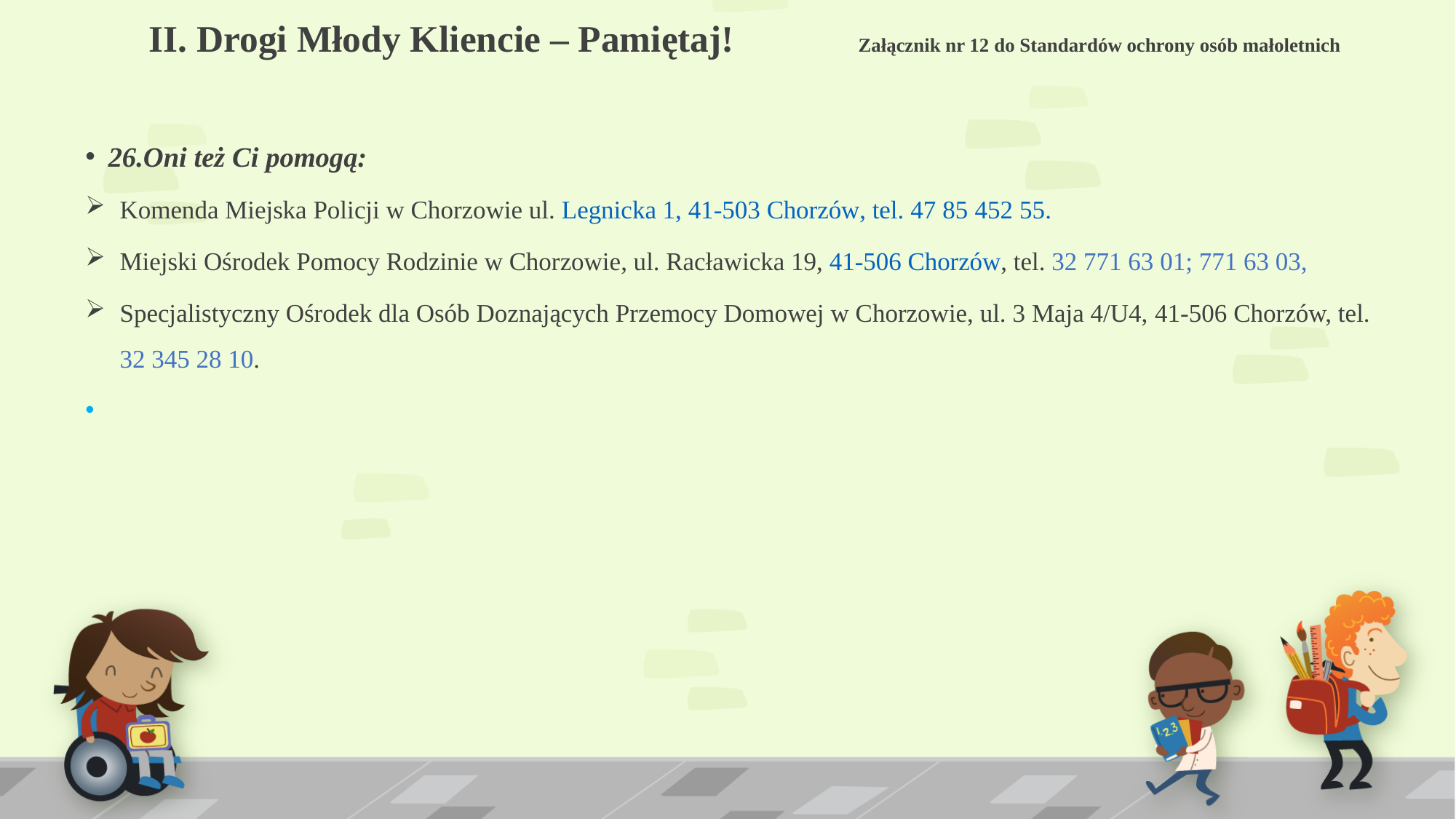

# II. Drogi Młody Kliencie – Pamiętaj!             Załącznik nr 12 do Standardów ochrony osób małoletnich

26.Oni też Ci pomogą:
Komenda Miejska Policji w Chorzowie ul. Legnicka 1, 41-503 Chorzów, tel. 47 85 452 55.
Miejski Ośrodek Pomocy Rodzinie w Chorzowie, ul. Racławicka 19, 41-506 Chorzów, tel. 32 771 63 01; 771 63 03,
Specjalistyczny Ośrodek dla Osób Doznających Przemocy Domowej w Chorzowie, ul. 3 Maja 4/U4, 41-506 Chorzów, tel. 32 345 28 10.